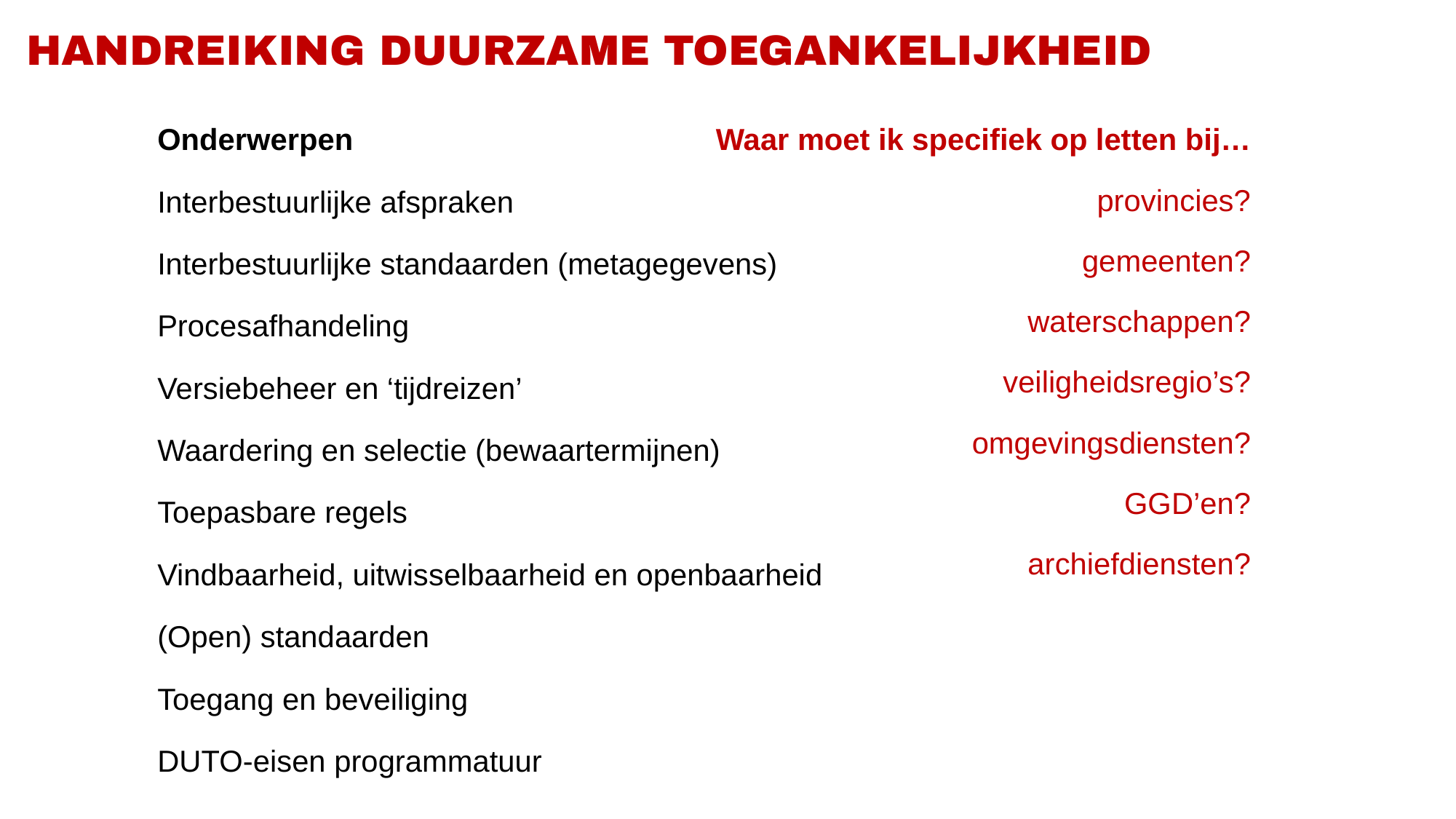

# HANDREIKING DUURZAME TOEGANKELIJKHEID
Onderwerpen
Interbestuurlijke afspraken
Interbestuurlijke standaarden (metagegevens)
Procesafhandeling
Versiebeheer en ‘tijdreizen’
Waardering en selectie (bewaartermijnen)
Toepasbare regels
Vindbaarheid, uitwisselbaarheid en openbaarheid
(Open) standaarden
Toegang en beveiliging
DUTO-eisen programmatuur

Waar moet ik specifiek op letten bij…
provincies?
gemeenten?
waterschappen?
veiligheidsregio’s?
omgevingsdiensten?
GGD’en?
archiefdiensten?